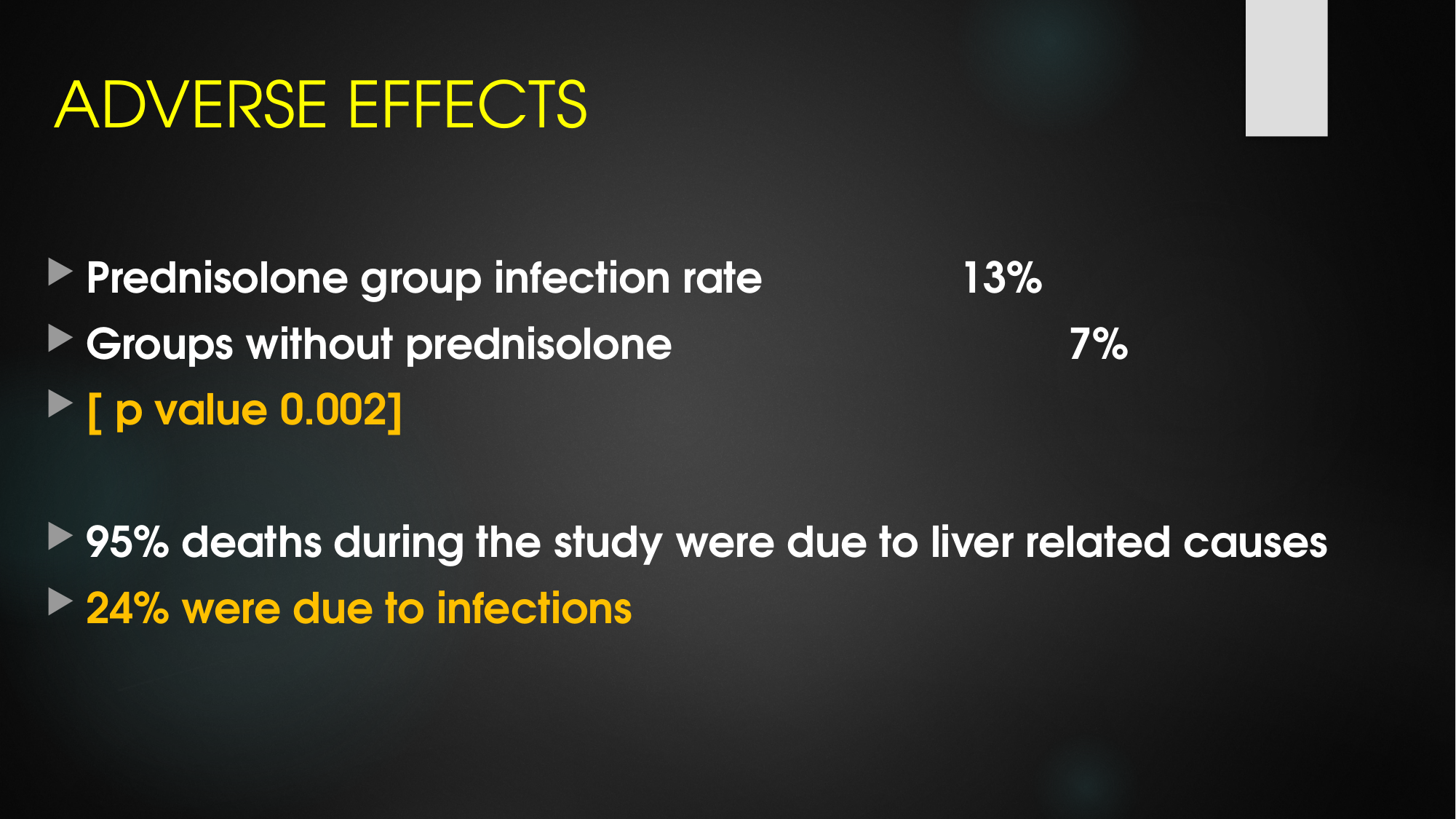

# ADVERSE EFFECTS
Prednisolone group infection rate		13%
Groups without prednisolone				7%
[ p value 0.002]

95% deaths during the study were due to liver related causes
24% were due to infections